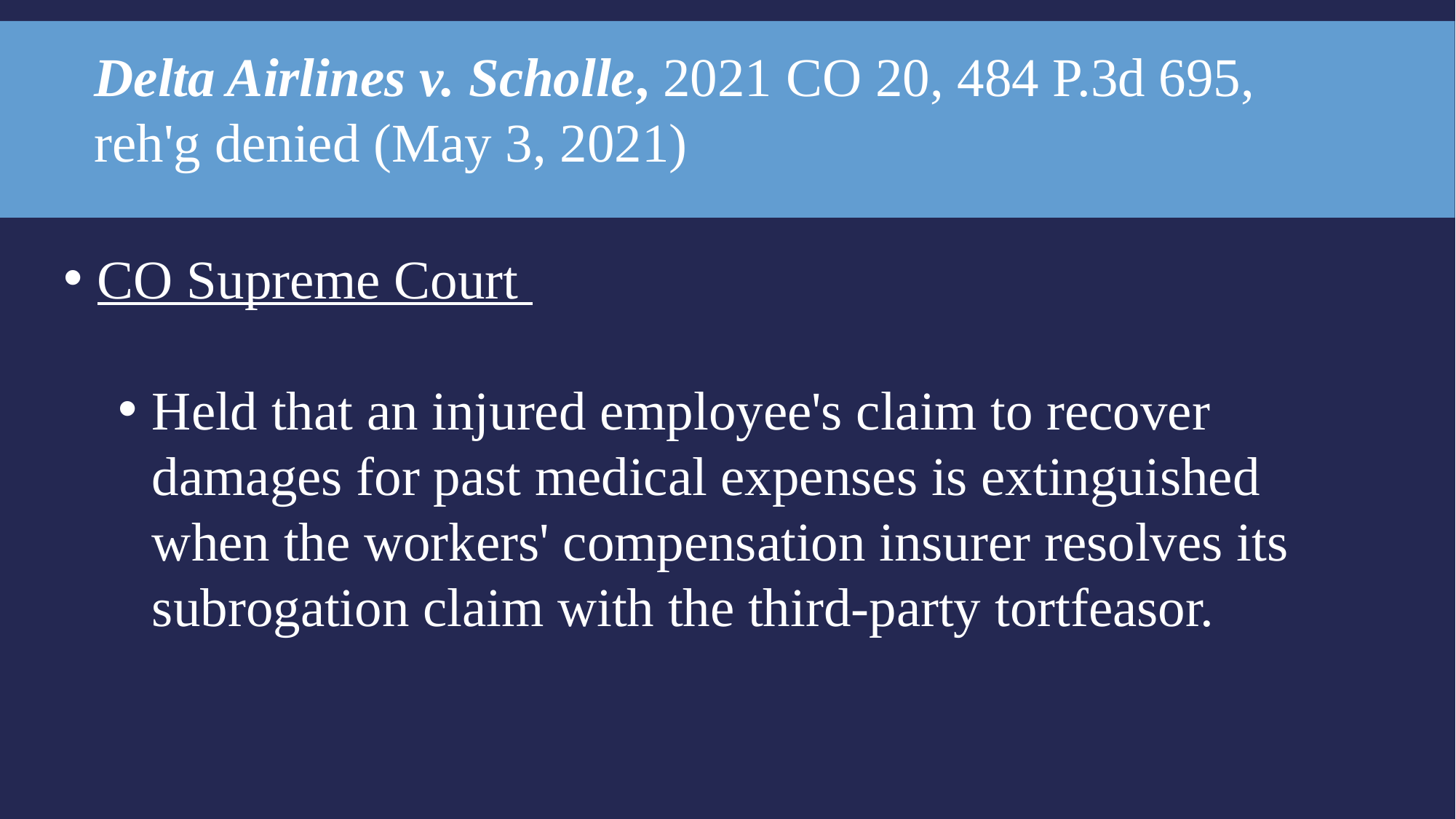

Delta Airlines v. Scholle, 2021 CO 20, 484 P.3d 695, reh'g denied (May 3, 2021)
CO Supreme Court

Held that an injured employee's claim to recover damages for past medical expenses is extinguished when the workers' compensation insurer resolves its subrogation claim with the third-party tortfeasor.